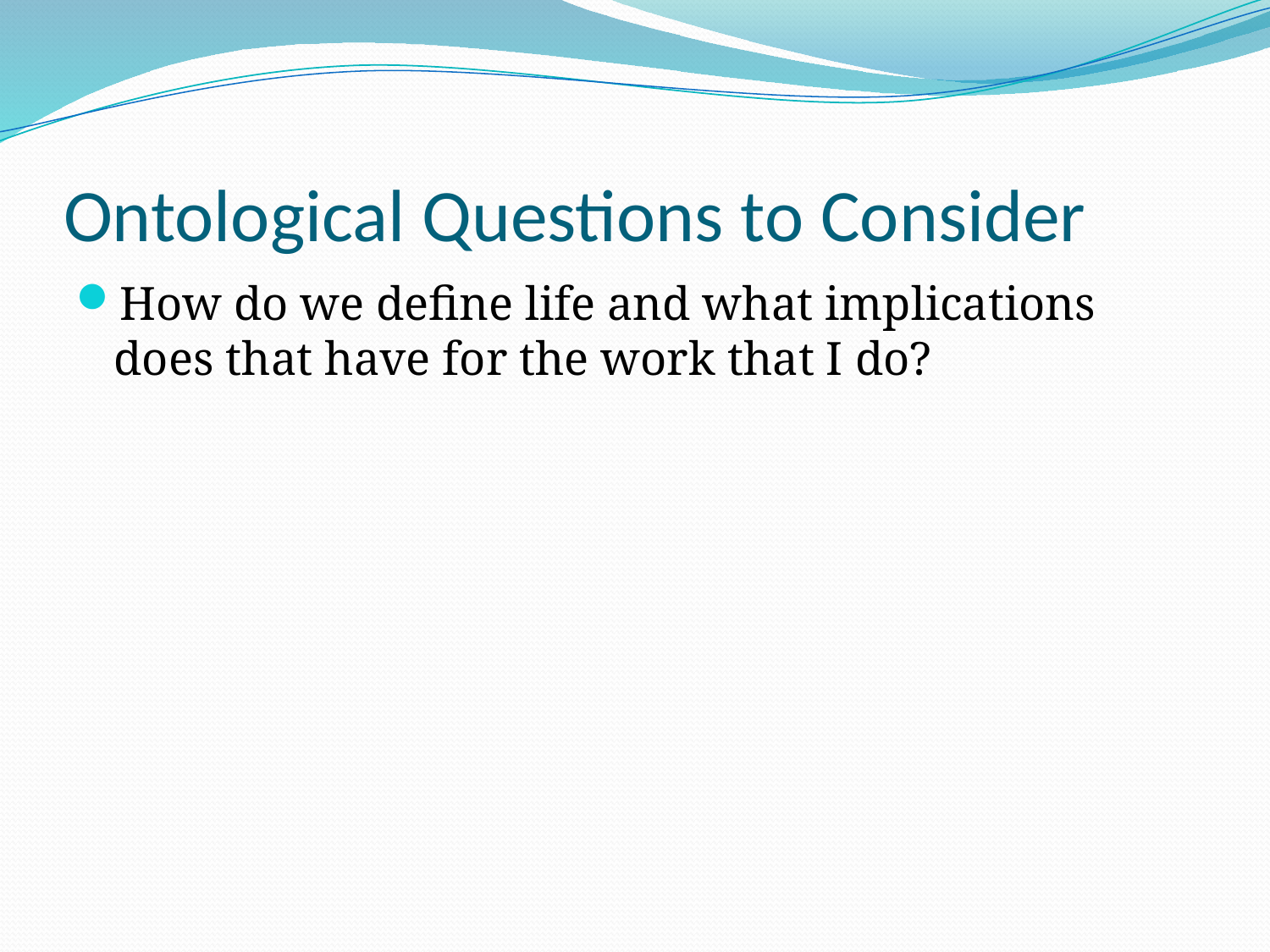

# Ontological Questions to Consider
How do we define life and what implications does that have for the work that I do?